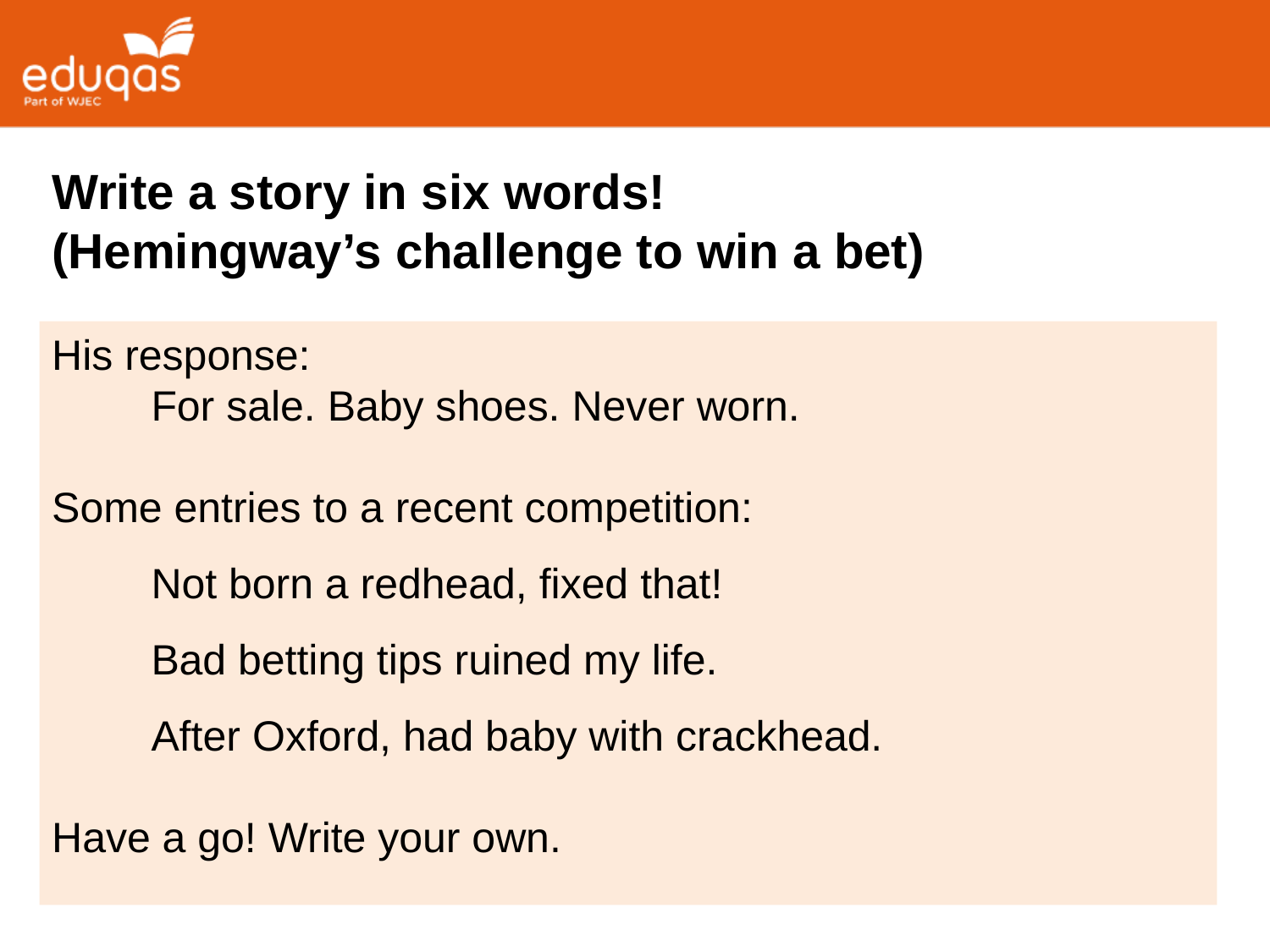

Write a story in six words!
(Hemingway’s challenge to win a bet)
His response:
For sale. Baby shoes. Never worn.

Some entries to a recent competition:
Not born a redhead, fixed that!
Bad betting tips ruined my life.
After Oxford, had baby with crackhead.

Have a go! Write your own.